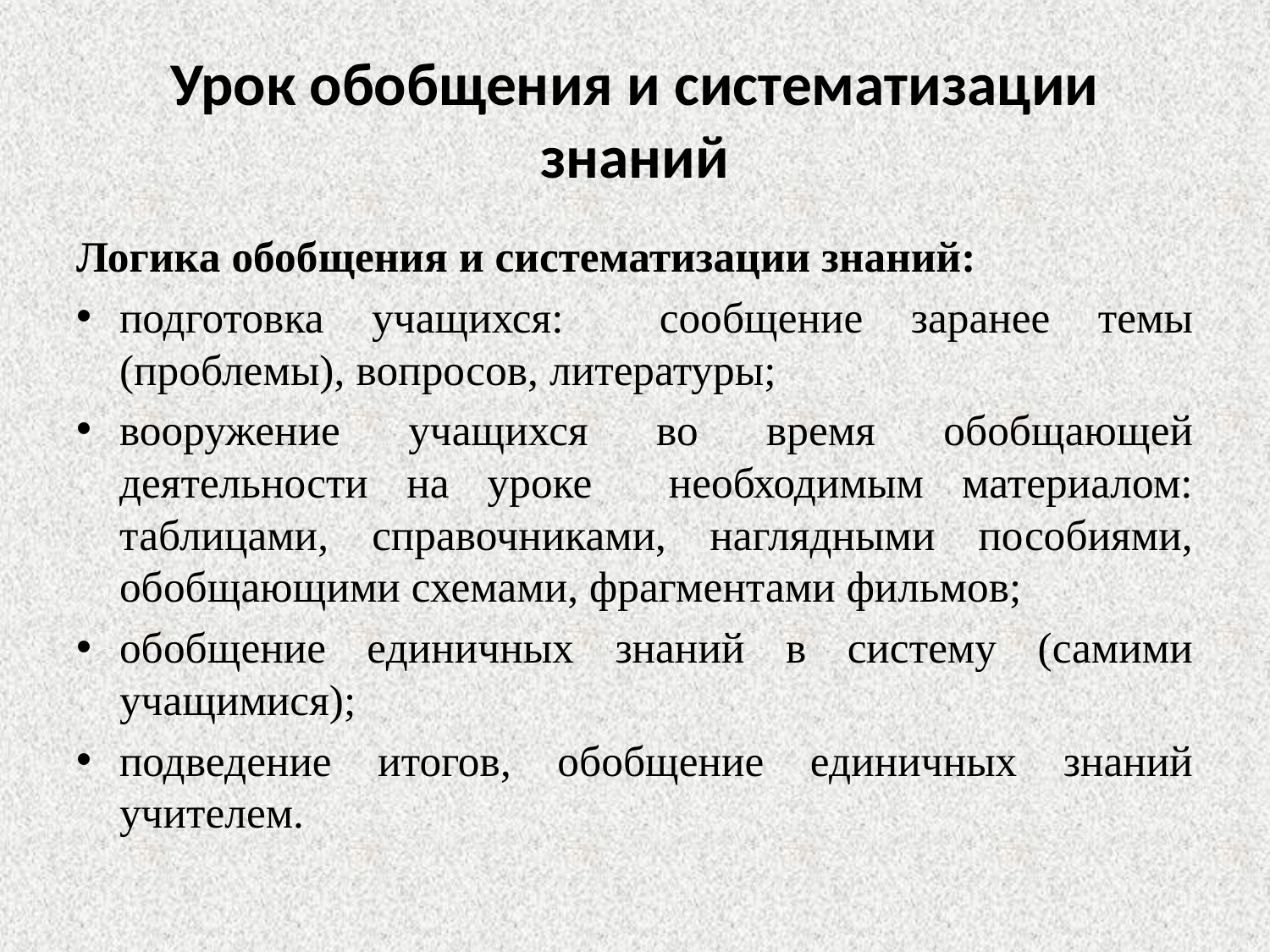

# Урок обобщения и систематизации знаний
Логика обобщения и систематизации знаний:
подготовка учащихся:  сообщение заранее темы (проблемы), вопросов, литературы;
вооружение учащихся во время обобщающей деятельности на уроке  необходимым материалом: таблицами, справочниками, наглядными пособиями, обобщающими схемами, фрагментами фильмов;
обобщение единичных знаний в систему (самими учащимися);
подведение итогов, обобщение единичных знаний учителем.